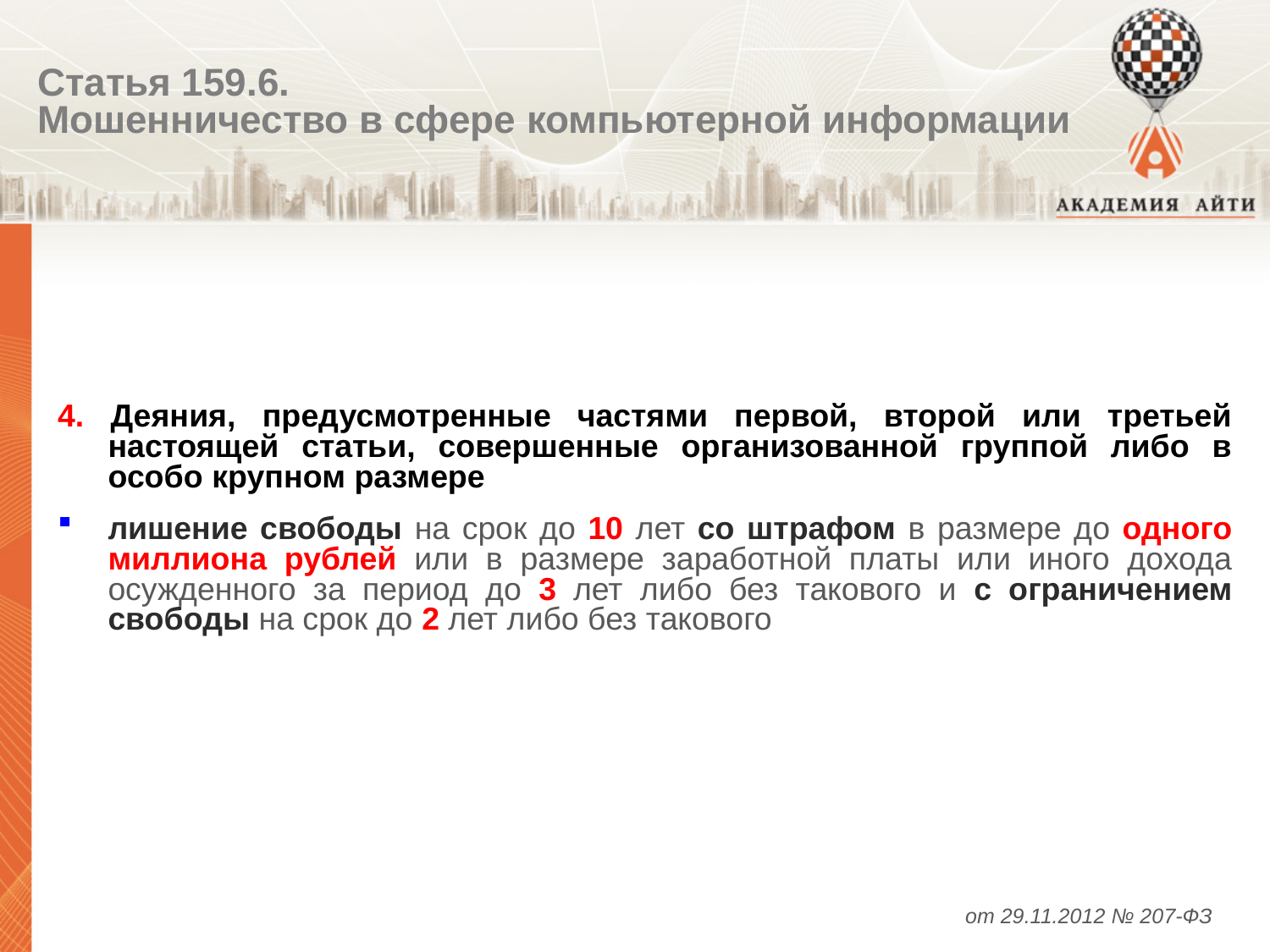

Статья 159.6.
Мошенничество в сфере компьютерной информации
4. Деяния, предусмотренные частями первой, второй или третьей настоящей статьи, совершенные организованной группой либо в особо крупном размере
лишение свободы на срок до 10 лет со штрафом в размере до одного миллиона рублей или в размере заработной платы или иного дохода осужденного за период до 3 лет либо без такового и с ограничением свободы на срок до 2 лет либо без такового
от 29.11.2012 № 207-ФЗ